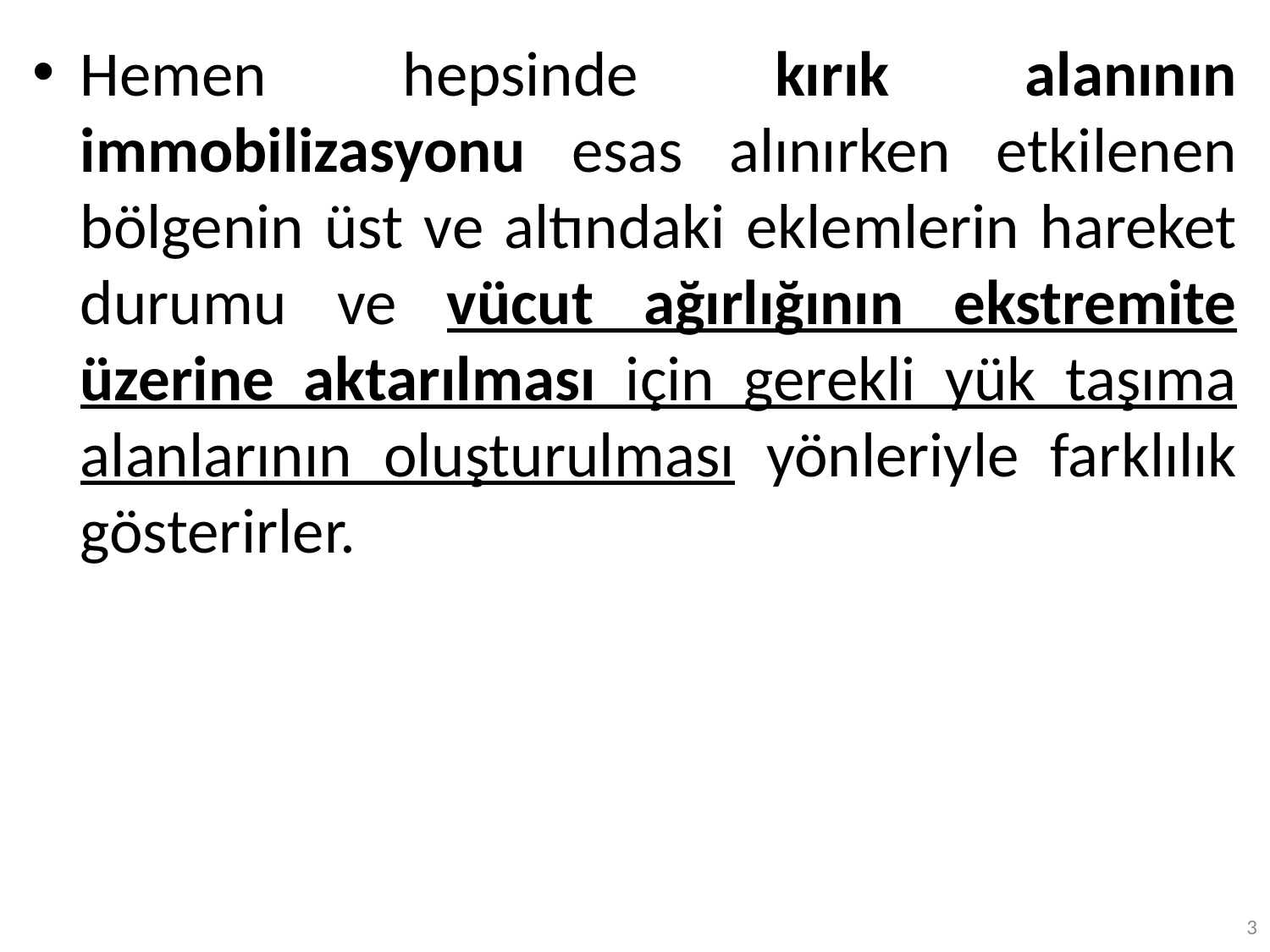

Hemen hepsinde kırık alanının immobilizasyonu esas alınırken etkilenen bölgenin üst ve altındaki eklemlerin hareket durumu ve vücut ağırlığının ekstremite üzerine aktarılması için gerekli yük taşıma alanlarının oluşturulması yönleriyle farklılık gösterirler.
3